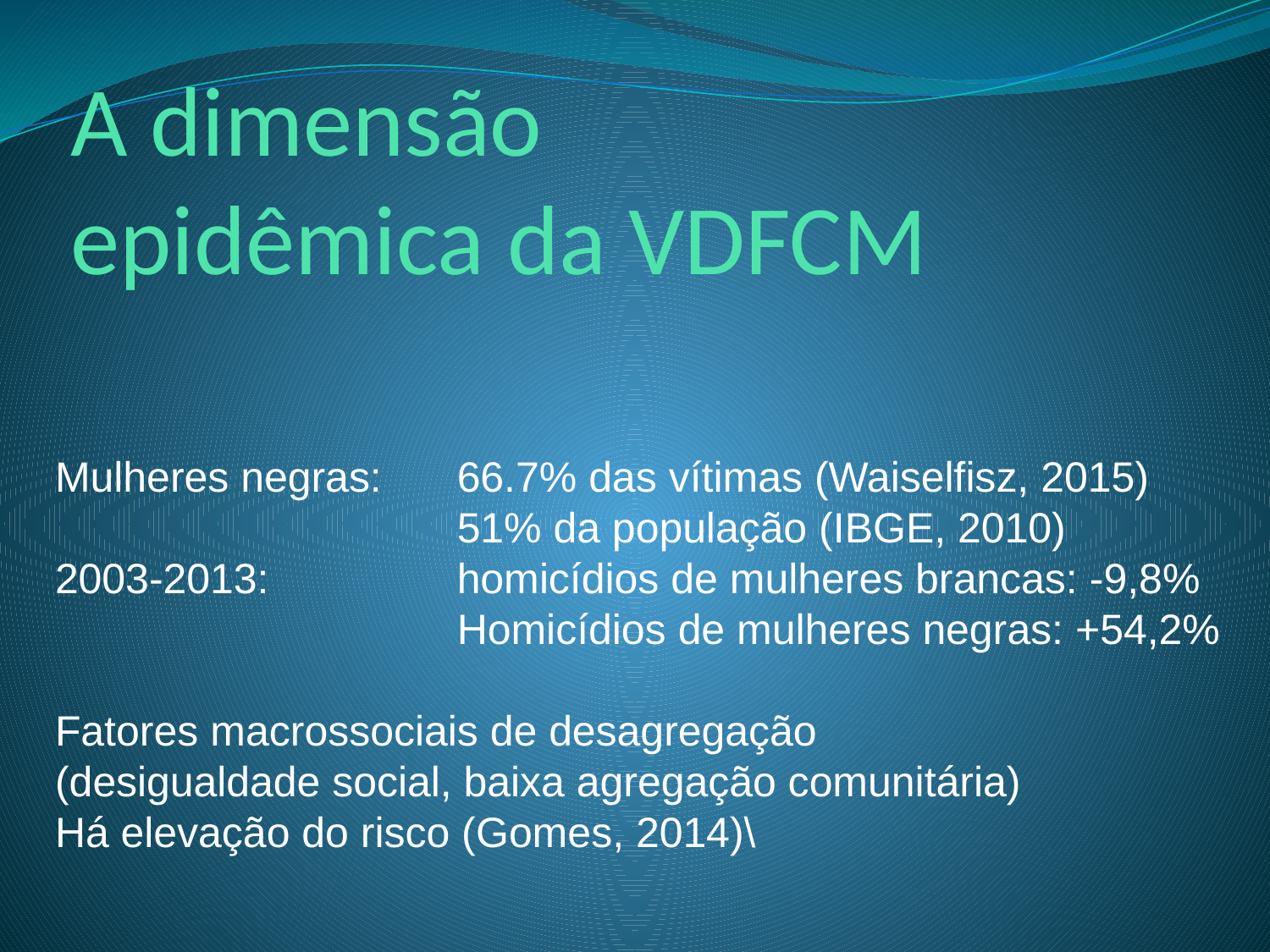

# A dimensão epidêmica da VDFCM
Mulheres negras: 	66.7% das vítimas (Waiselfisz, 2015)
				51% da população (IBGE, 2010)
2003-2013:		homicídios de mulheres brancas: -9,8%
				Homicídios de mulheres negras: +54,2%

Fatores macrossociais de desagregação
(desigualdade social, baixa agregação comunitária)
Há elevação do risco (Gomes, 2014)\